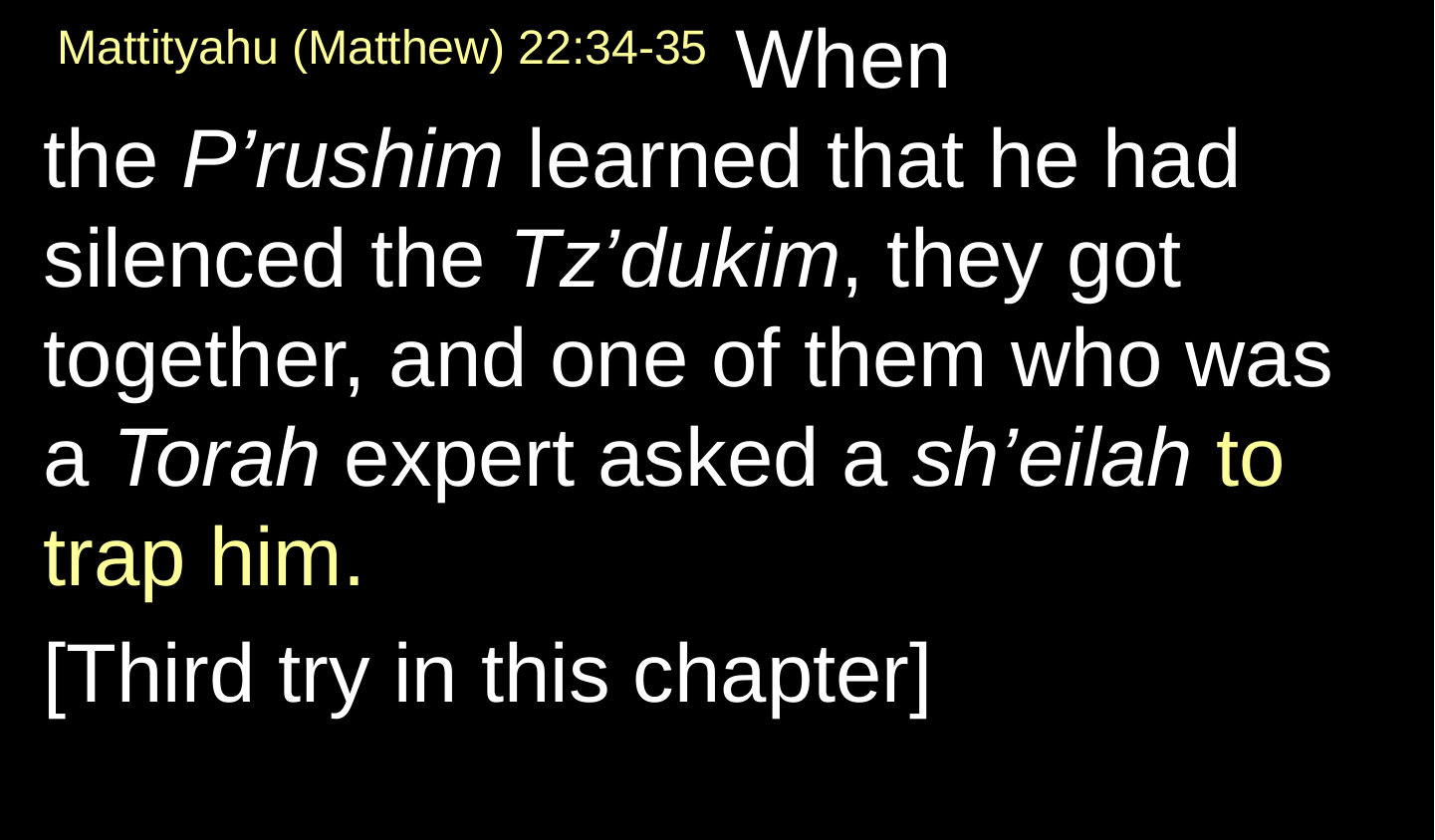

Mattityahu (Matthew) 22:34-35  When the P’rushim learned that he had silenced the Tz’dukim, they got together, and one of them who was a Torah expert asked a sh’eilah to trap him.
[Third try in this chapter]